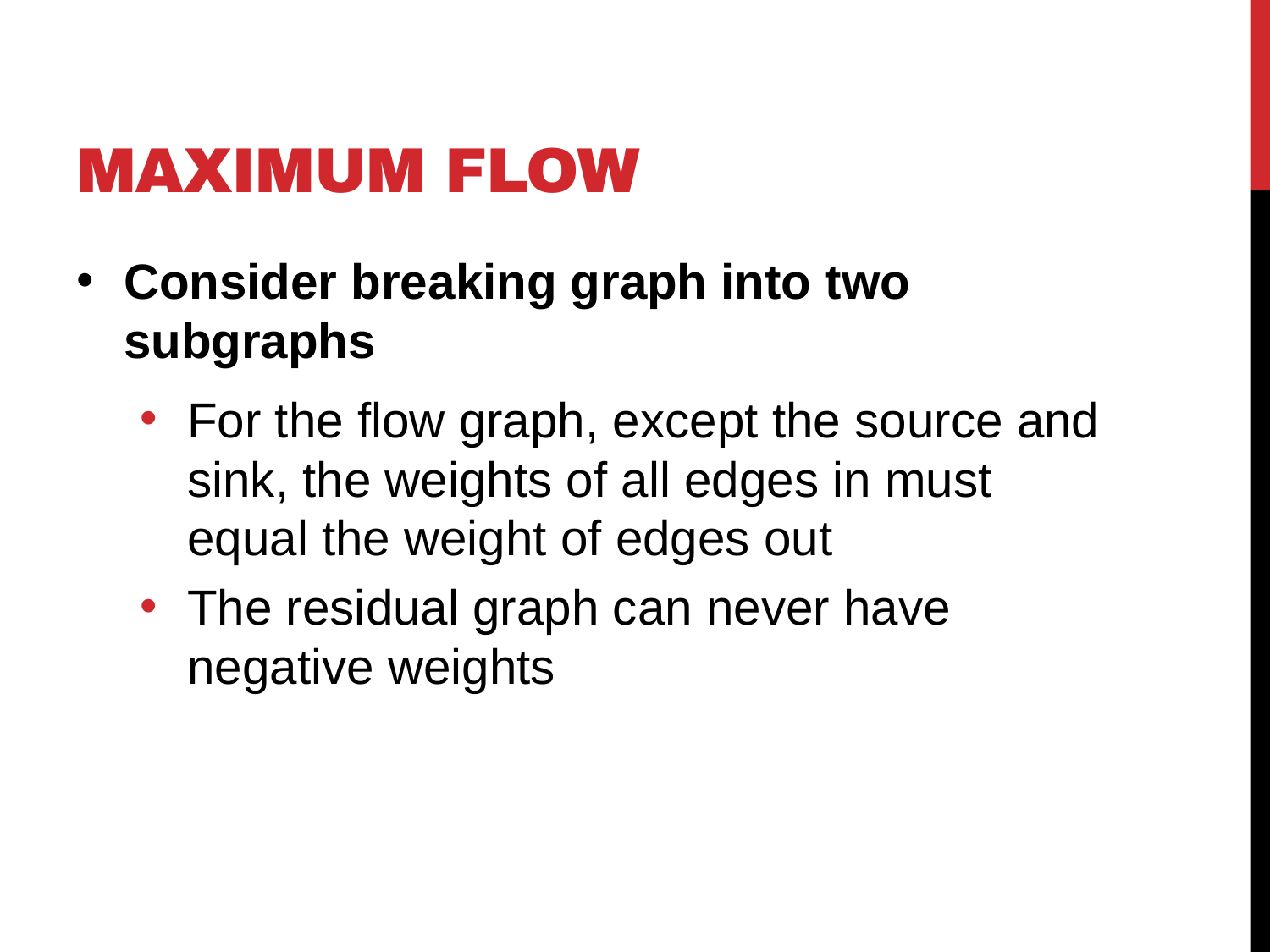

# Maximum flow
Consider breaking graph into two subgraphs
For the flow graph, except the source and sink, the weights of all edges in must equal the weight of edges out
The residual graph can never have negative weights